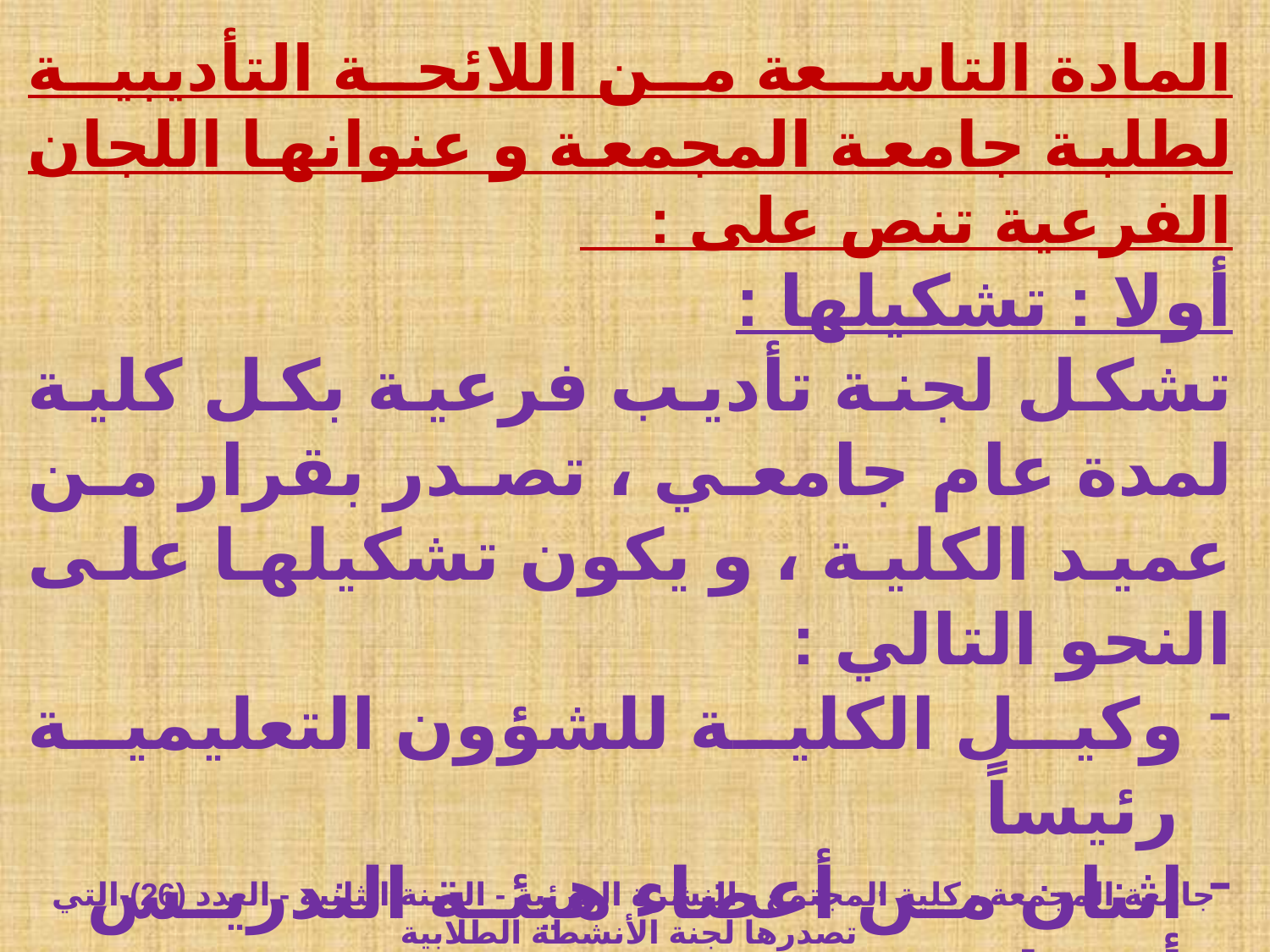

المادة التاسعة من اللائحة التأديبية لطلبة جامعة المجمعة و عنوانها اللجان الفرعية تنص على :
أولا : تشكيلها :
تشكل لجنة تأديب فرعية بكل كلية لمدة عام جامعي ، تصدر بقرار من عميد الكلية ، و يكون تشكيلها على النحو التالي :
وكيل الكلية للشؤون التعليمية	رئيساً
اثنان من أعضاء هيئة التدريس    أعضاء
رئيس وحدة الارشاد الأكاديمي أو أمين النشاط الطلابي بالكلية أميناً
جامعة المجمعة - كلية المجتمع - النشرة المرئية - السنة الثانية - العدد (26)-التي تصدرها لجنة الأنشطة الطلابية